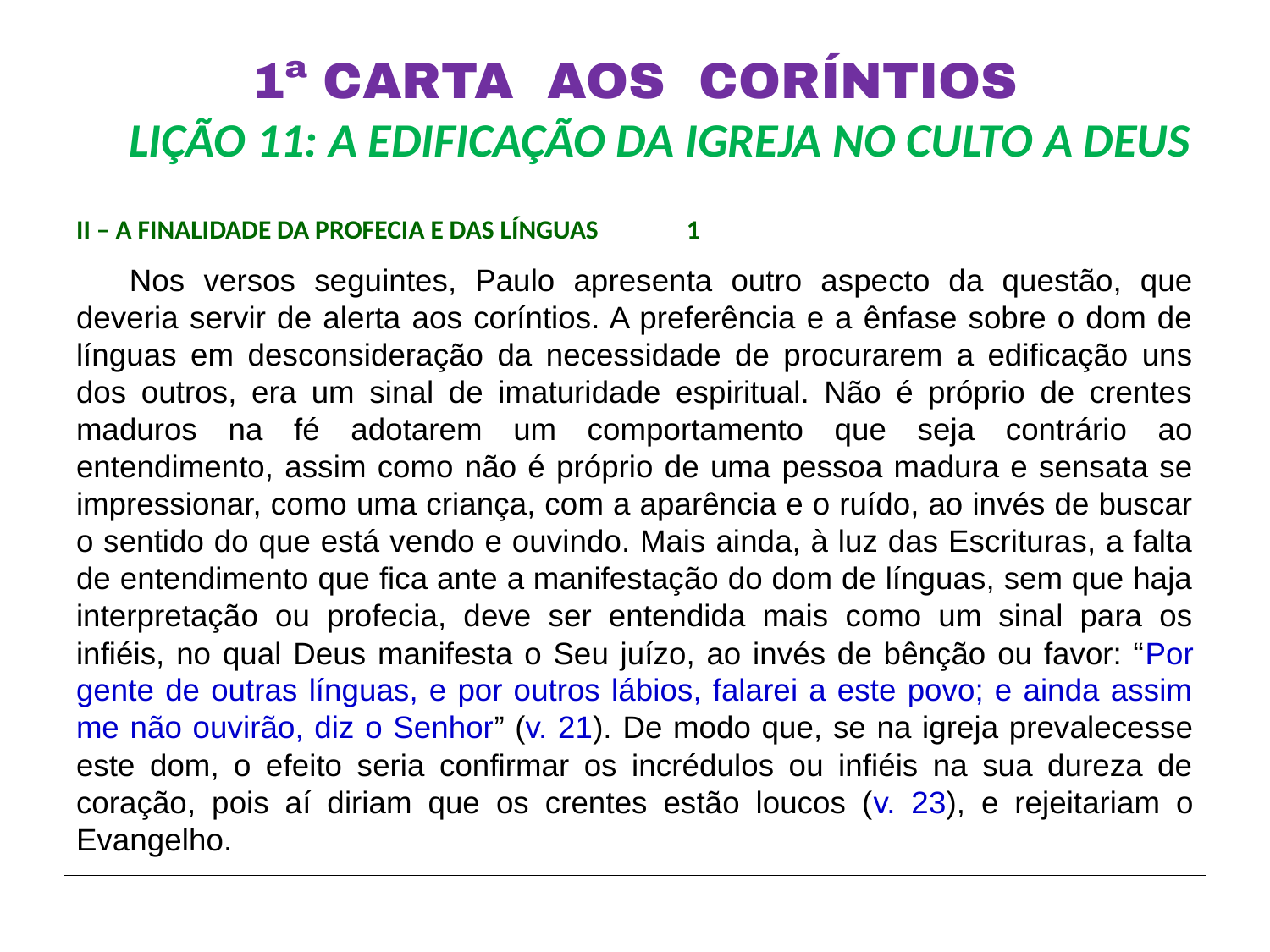

# 1ª CARTA  AOS  CORÍNTIOS LIÇÃO 11: A EDIFICAÇÃO DA IGREJA NO CULTO A DEUS
II – A FINALIDADE DA PROFECIA E DAS LÍNGUAS		    1

	Nos versos seguintes, Paulo apresenta outro aspecto da questão, que deveria servir de alerta aos coríntios. A preferência e a ênfase sobre o dom de línguas em desconsideração da necessidade de procurarem a edificação uns dos outros, era um sinal de imaturidade espiritual. Não é próprio de crentes maduros na fé adotarem um comportamento que seja contrário ao entendimento, assim como não é próprio de uma pessoa madura e sensata se impressionar, como uma criança, com a aparência e o ruído, ao invés de buscar o sentido do que está vendo e ouvindo. Mais ainda, à luz das Escrituras, a falta de entendimento que fica ante a manifestação do dom de línguas, sem que haja interpretação ou profecia, deve ser entendida mais como um sinal para os infiéis, no qual Deus manifesta o Seu juízo, ao invés de bênção ou favor: “Por gente de outras línguas, e por outros lábios, falarei a este povo; e ainda assim me não ouvirão, diz o Senhor” (v. 21). De modo que, se na igreja prevalecesse este dom, o efeito seria confirmar os incrédulos ou infiéis na sua dureza de coração, pois aí diriam que os crentes estão loucos (v. 23), e rejeitariam o Evangelho.